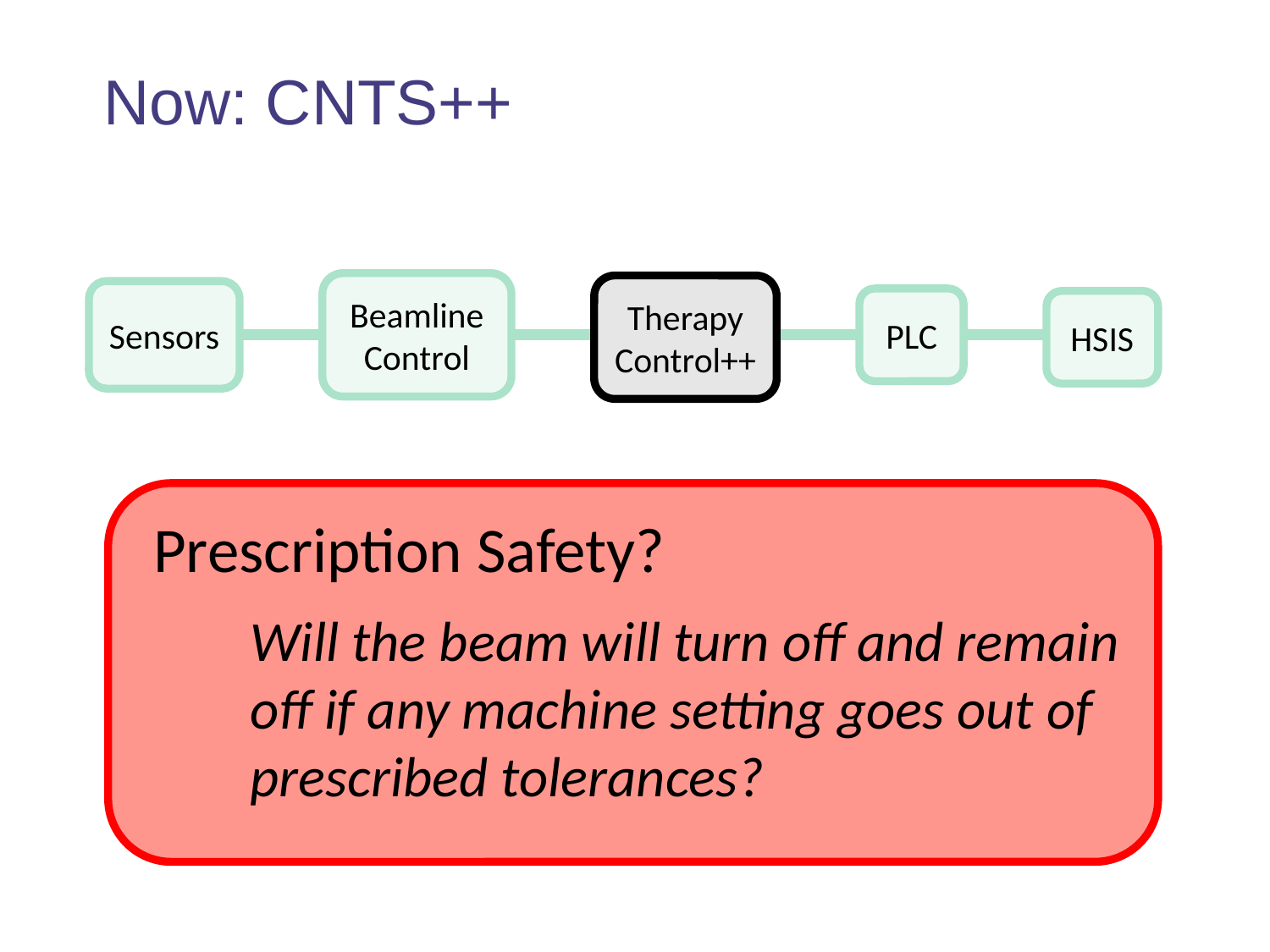

Now: CNTS++
Beamline
Control
Therapy
Control++
Sensors
PLC
HSIS

Prescription Safety?
Will the beam will turn off and remain off if any machine setting goes out of prescribed tolerances?